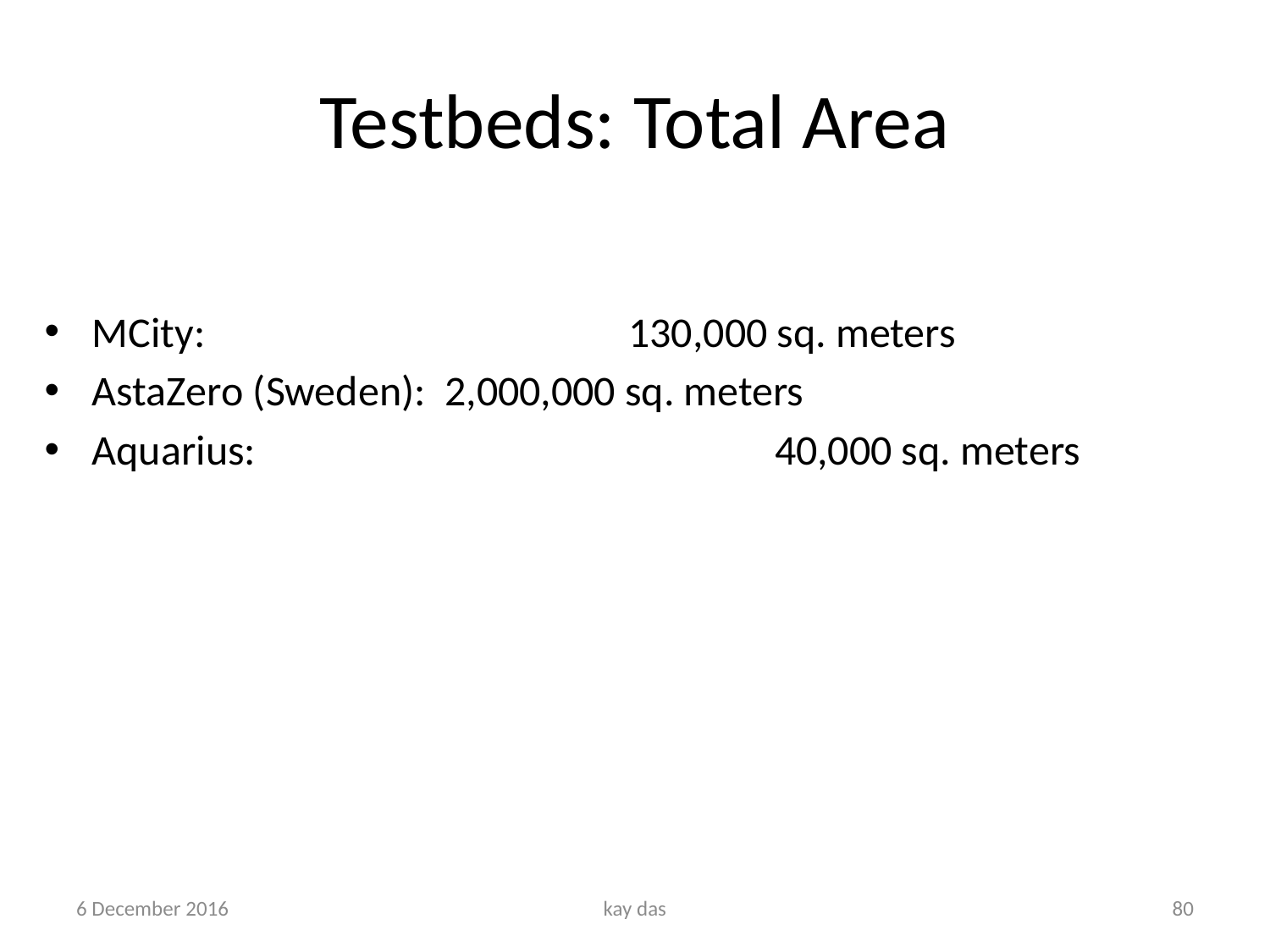

# Testbeds: Total Area

MCity: 				   130,000 sq. meters
AstaZero (Sweden):  2,000,000 sq. meters
Aquarius: 				     40,000 sq. meters

6 December 2016
kay das
80